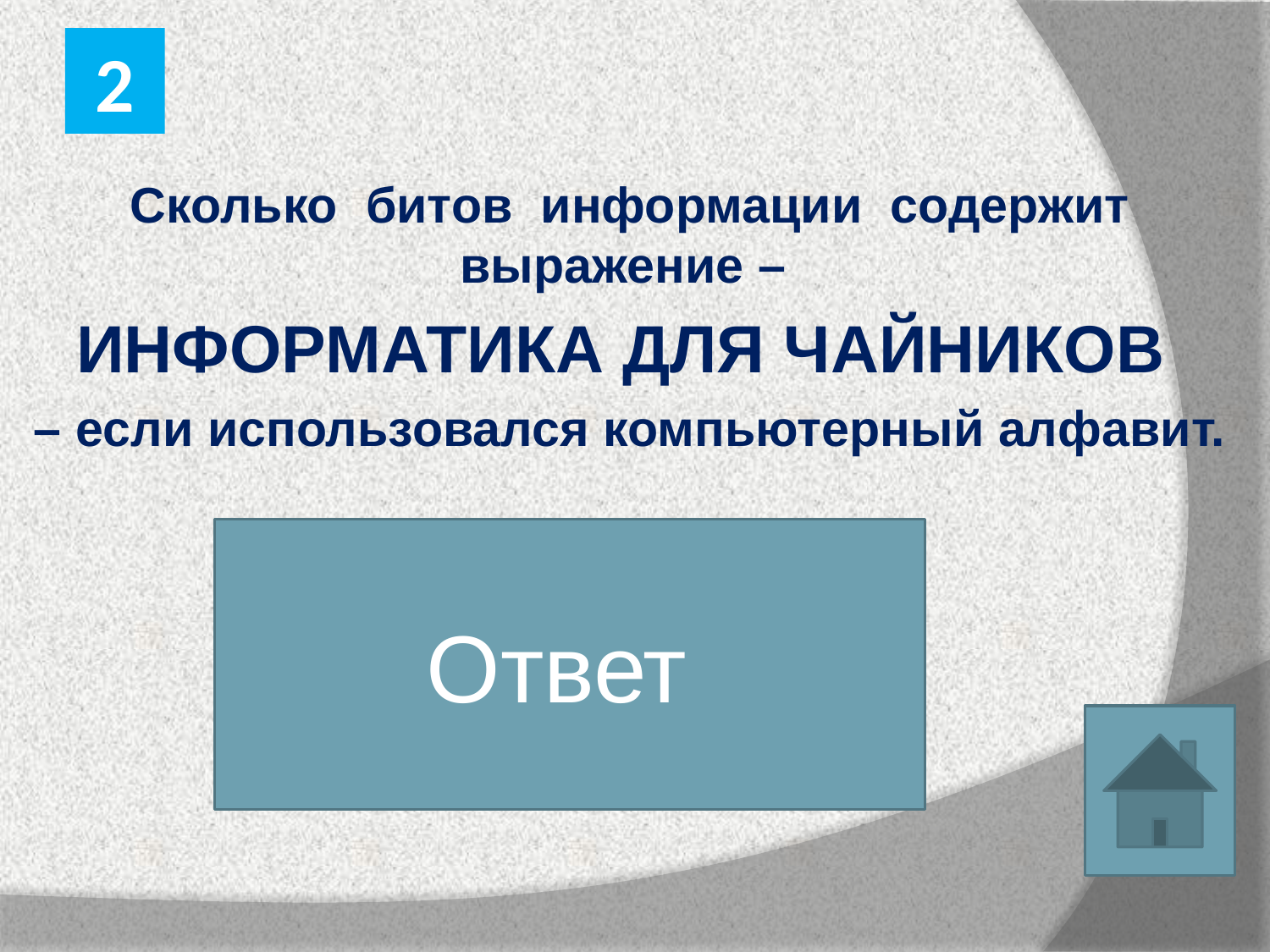

2
Сколько  битов  информации  содержит выражение –
ИНФОРМАТИКА ДЛЯ ЧАЙНИКОВ
– если использовался компьютерный алфавит.
Ответ
192 бита